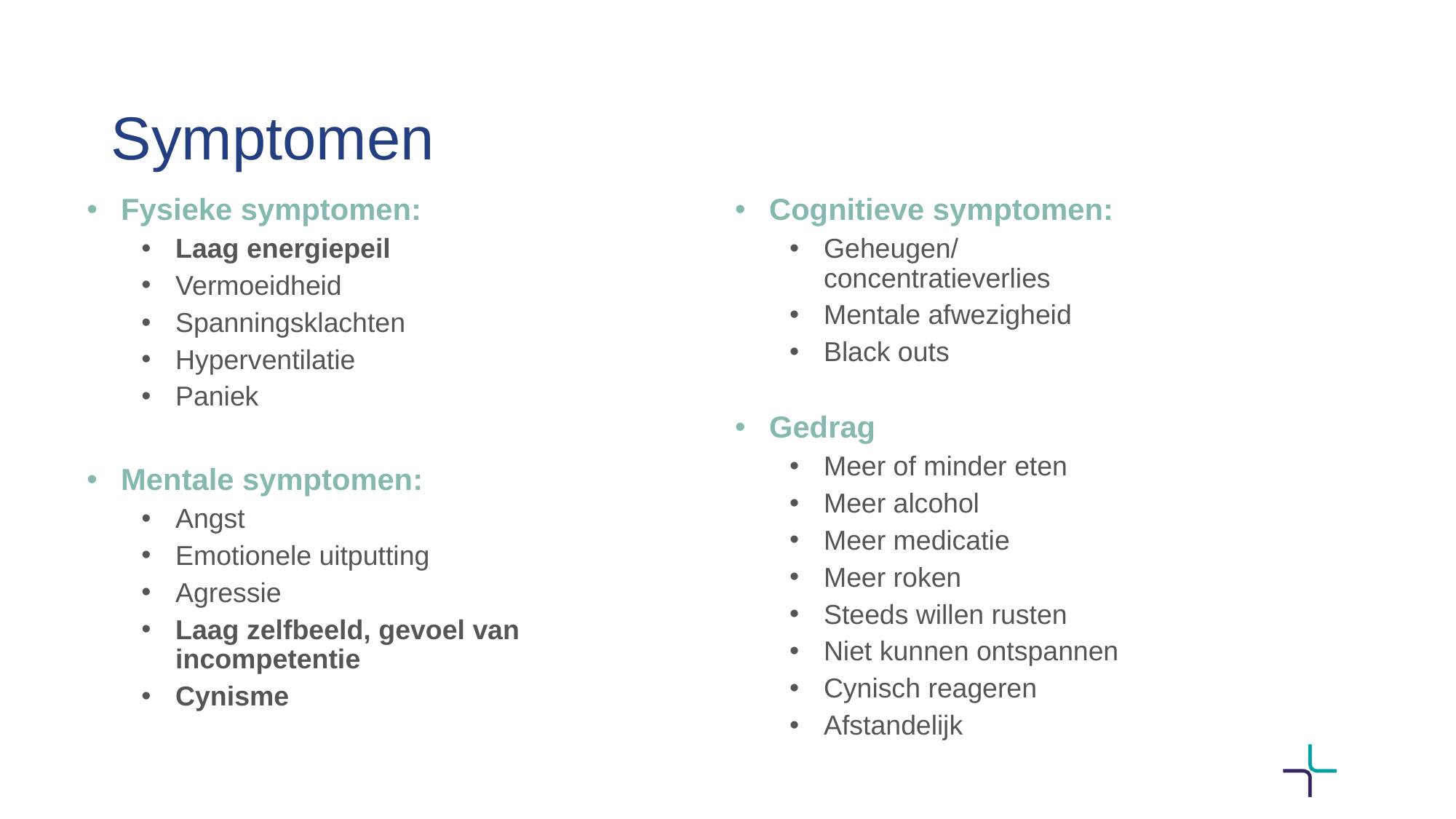

# Symptomen
Fysieke symptomen:
Laag energiepeil
Vermoeidheid
Spanningsklachten
Hyperventilatie
Paniek

Mentale symptomen:
Angst
Emotionele uitputting
Agressie
Laag zelfbeeld, gevoel van incompetentie
Cynisme

Cognitieve symptomen:
Geheugen/concentratieverlies
Mentale afwezigheid
Black outs

Gedrag
Meer of minder eten
Meer alcohol
Meer medicatie
Meer roken
Steeds willen rusten
Niet kunnen ontspannen
Cynisch reageren
Afstandelijk